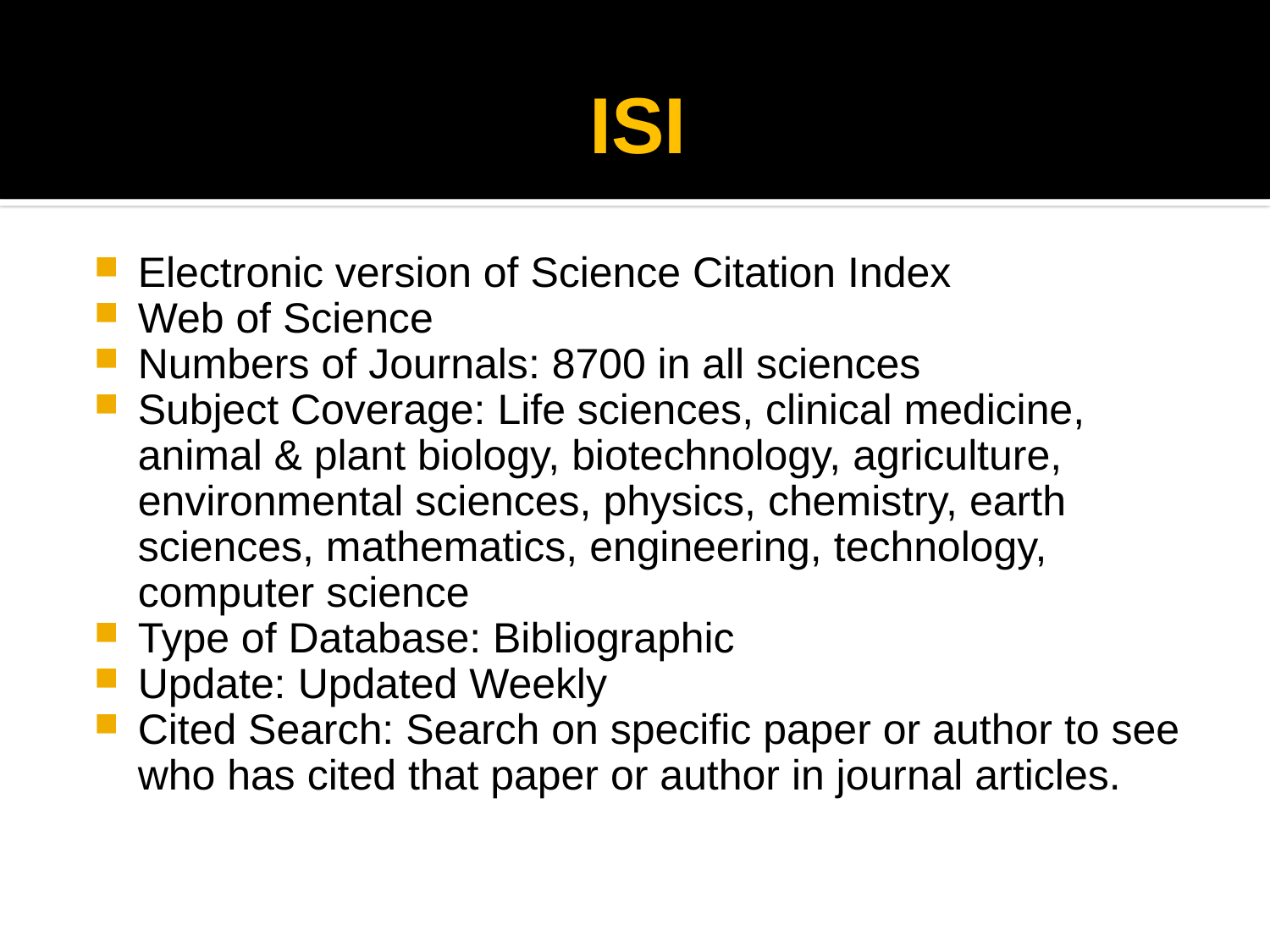

# ISI
Electronic version of Science Citation Index
Web of Science
Numbers of Journals: 8700 in all sciences
Subject Coverage: Life sciences, clinical medicine, animal & plant biology, biotechnology, agriculture, environmental sciences, physics, chemistry, earth sciences, mathematics, engineering, technology, computer science
Type of Database: Bibliographic
Update: Updated Weekly
Cited Search: Search on specific paper or author to see who has cited that paper or author in journal articles.